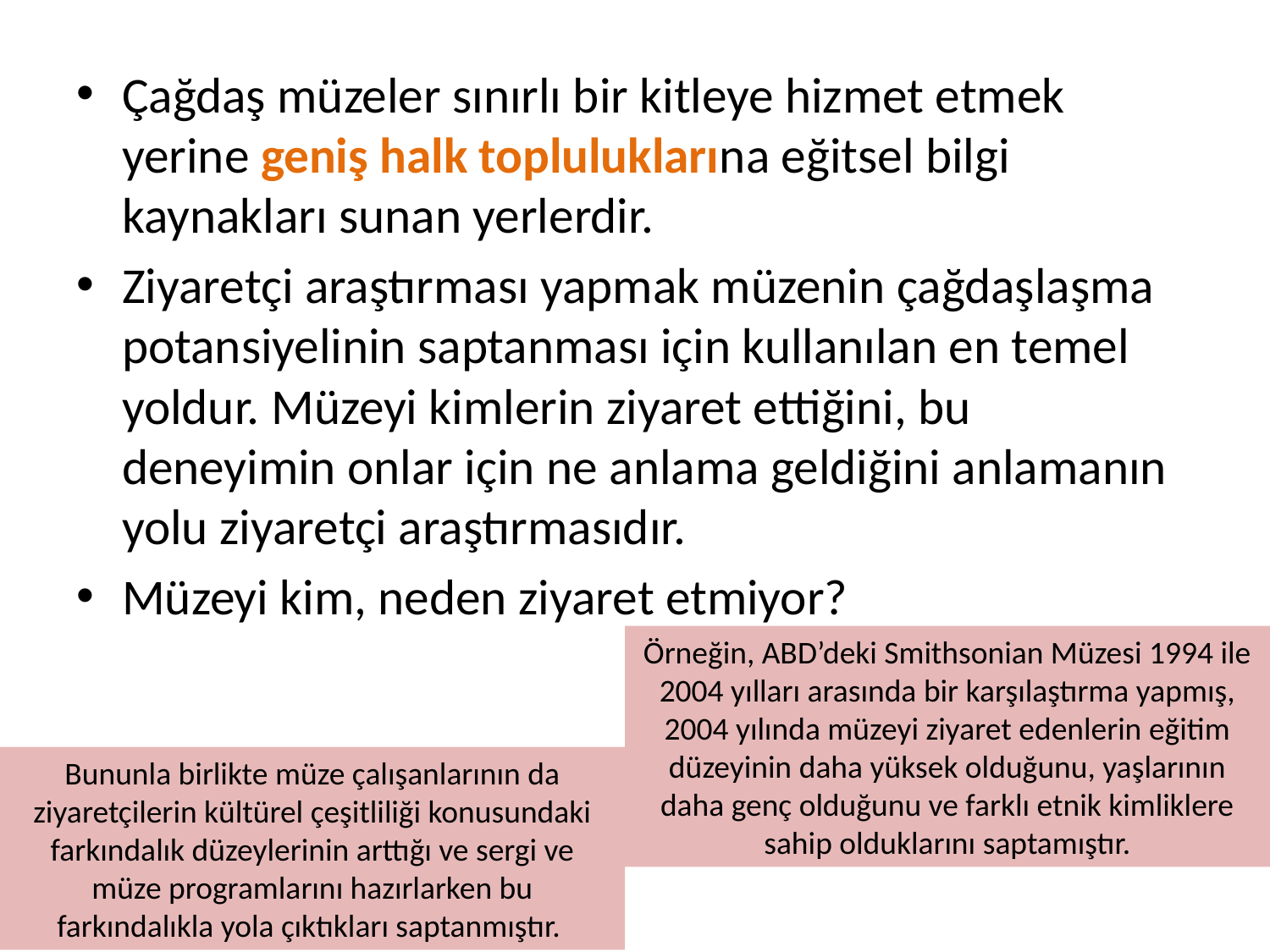

Çağdaş müzeler sınırlı bir kitleye hizmet etmek yerine geniş halk topluluklarına eğitsel bilgi kaynakları sunan yerlerdir.
Ziyaretçi araştırması yapmak müzenin çağdaşlaşma potansiyelinin saptanması için kullanılan en temel yoldur. Müzeyi kimlerin ziyaret ettiğini, bu deneyimin onlar için ne anlama geldiğini anlamanın yolu ziyaretçi araştırmasıdır.
Müzeyi kim, neden ziyaret etmiyor?

Örneğin, ABD’deki Smithsonian Müzesi 1994 ile 2004 yılları arasında bir karşılaştırma yapmış, 2004 yılında müzeyi ziyaret edenlerin eğitim düzeyinin daha yüksek olduğunu, yaşlarının
daha genç olduğunu ve farklı etnik kimliklere sahip olduklarını saptamıştır.
Bununla birlikte müze çalışanlarının da ziyaretçilerin kültürel çeşitliliği konusundaki farkındalık düzeylerinin arttığı ve sergi ve müze programlarını hazırlarken bu farkındalıkla yola çıktıkları saptanmıştır.